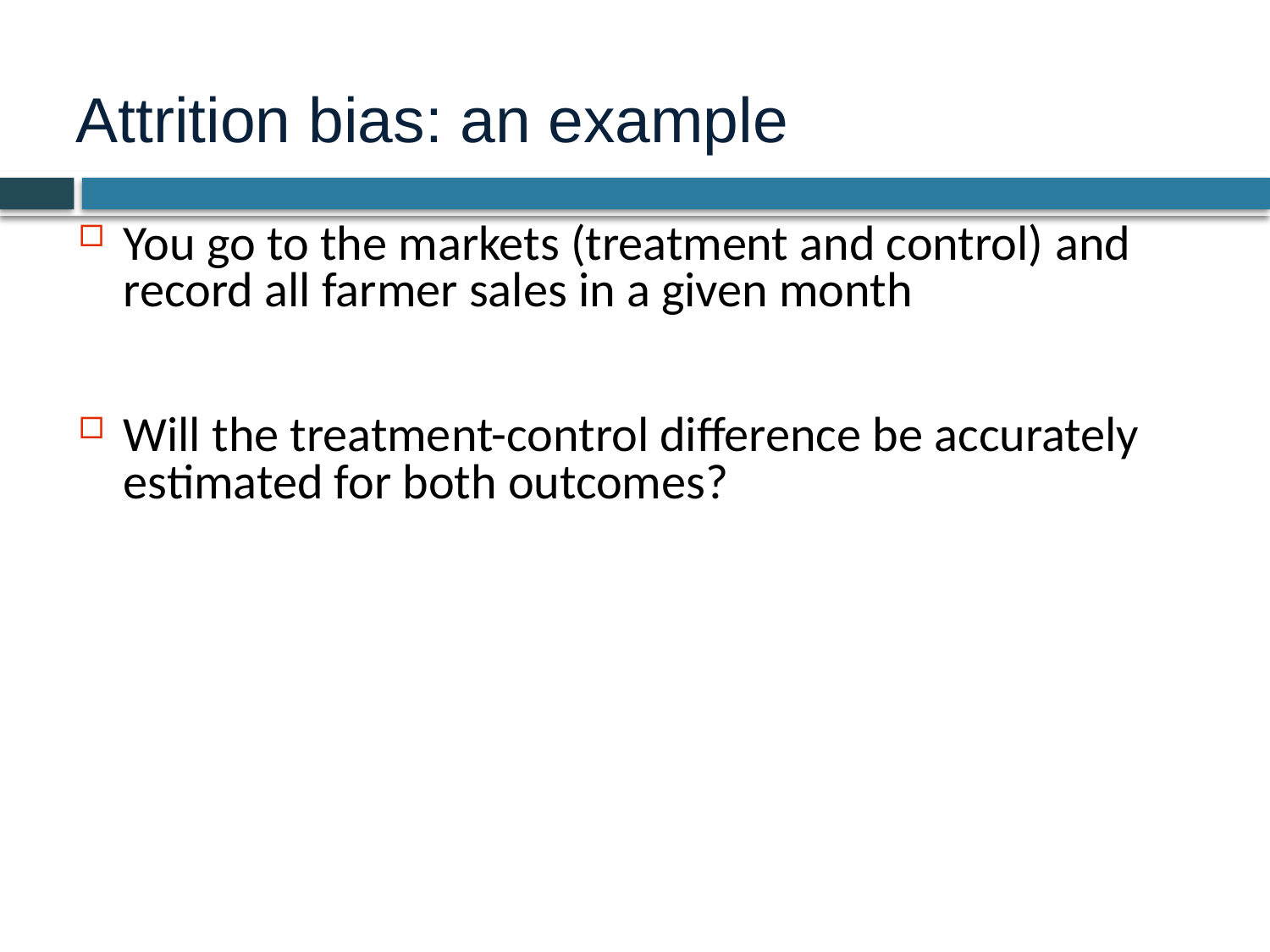

# Attrition bias: an example
You go to the markets (treatment and control) and record all farmer sales in a given month

Will the treatment-control difference be accurately estimated for both outcomes?